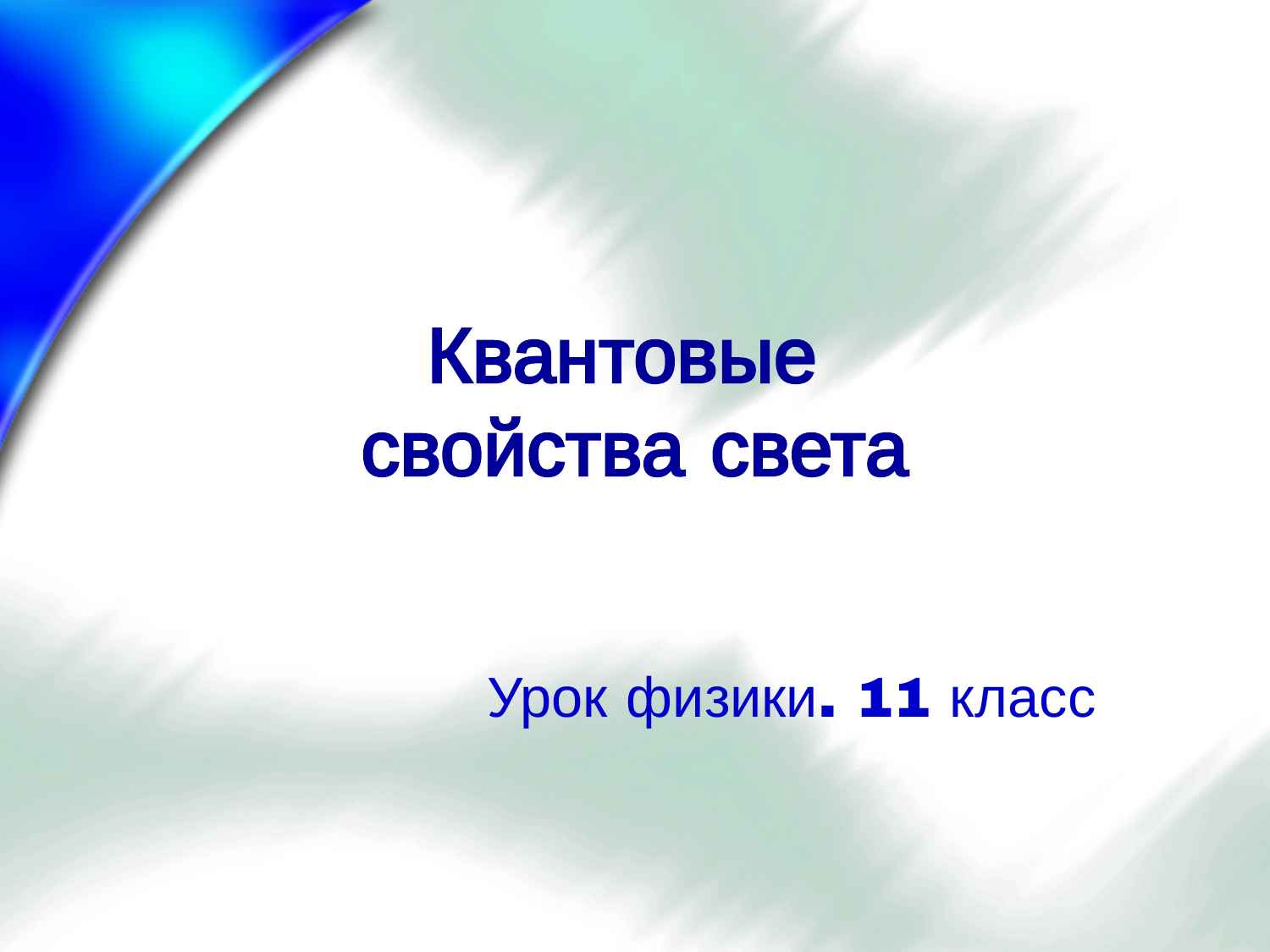

# Квантовые свойства света
Урок физики. 11 класс